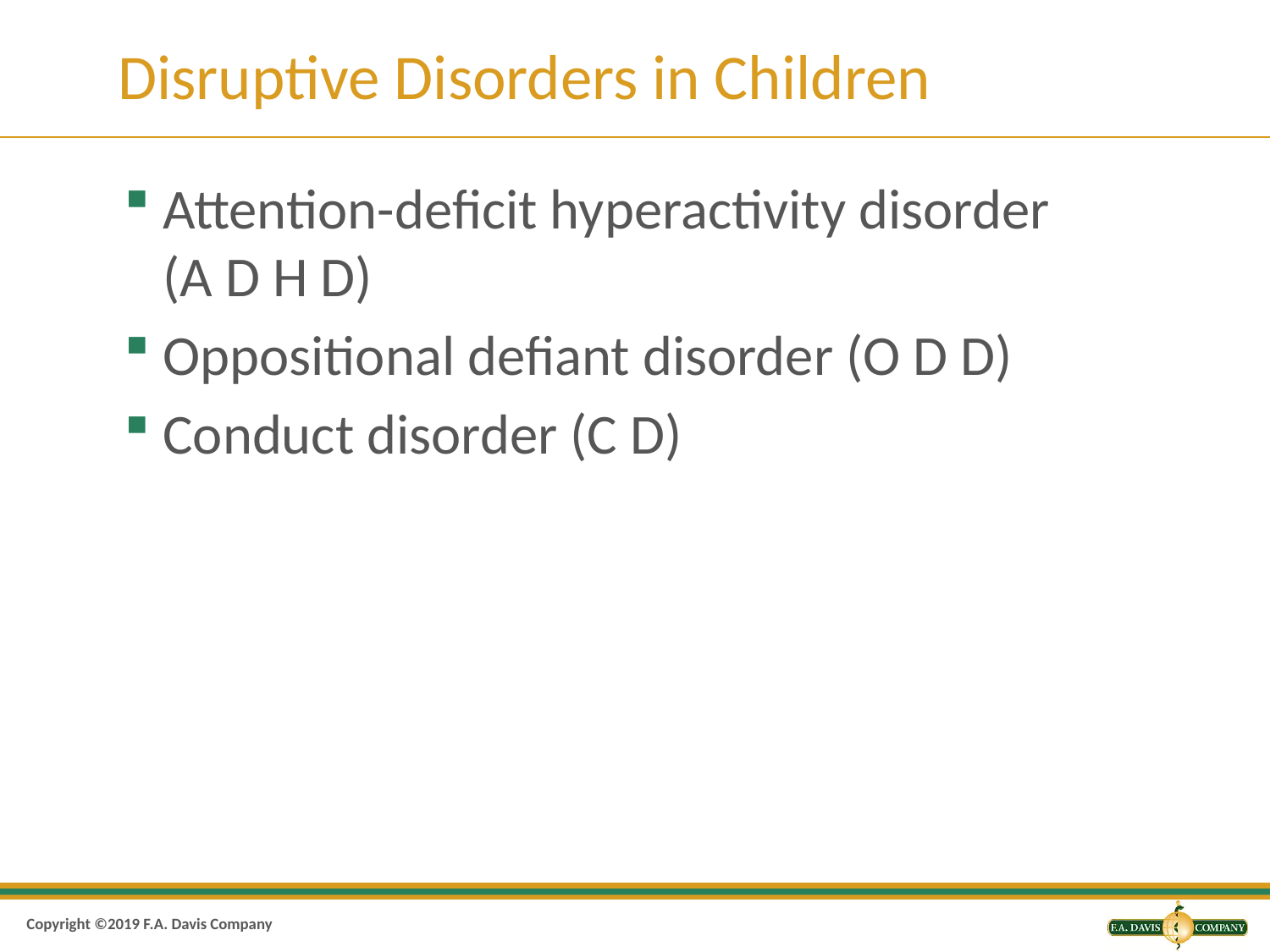

# Disruptive Disorders in Children
Attention-deficit hyperactivity disorder (A D H D)
Oppositional defiant disorder (O D D)
Conduct disorder (C D)